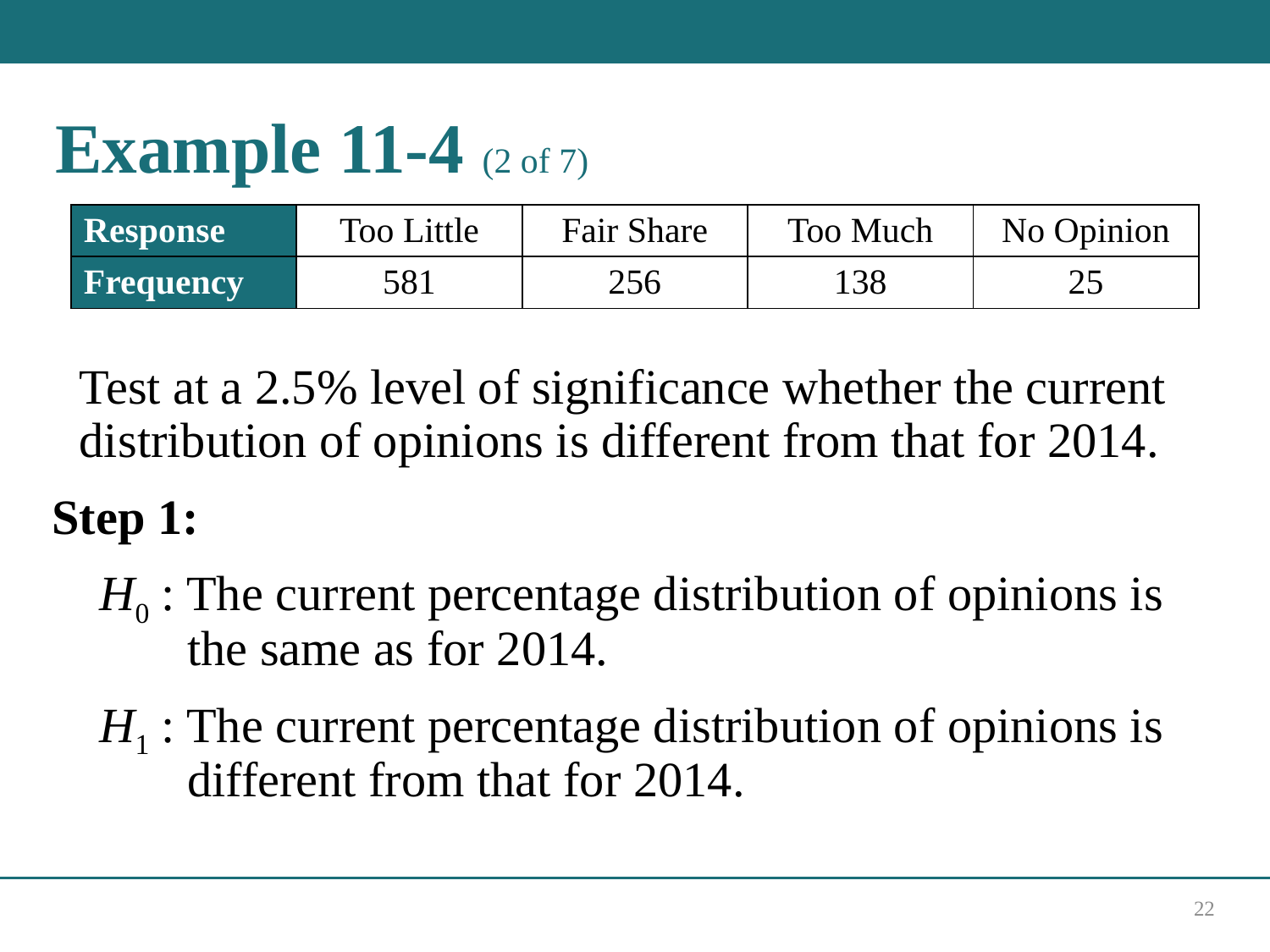

# Example 11-4 (2 of 7)
| Response | Too Little | Fair Share | Too Much | No Opinion |
| --- | --- | --- | --- | --- |
| Frequency | 581 | 256 | 138 | 25 |
Test at a 2.5% level of significance whether the current  distribution of opinions is different from that for 2014.
Step 1:
H0 : The current percentage distribution of opinions is the same as for 2014.
H1 : The current percentage distribution of opinions is  different from that for 2014.
22